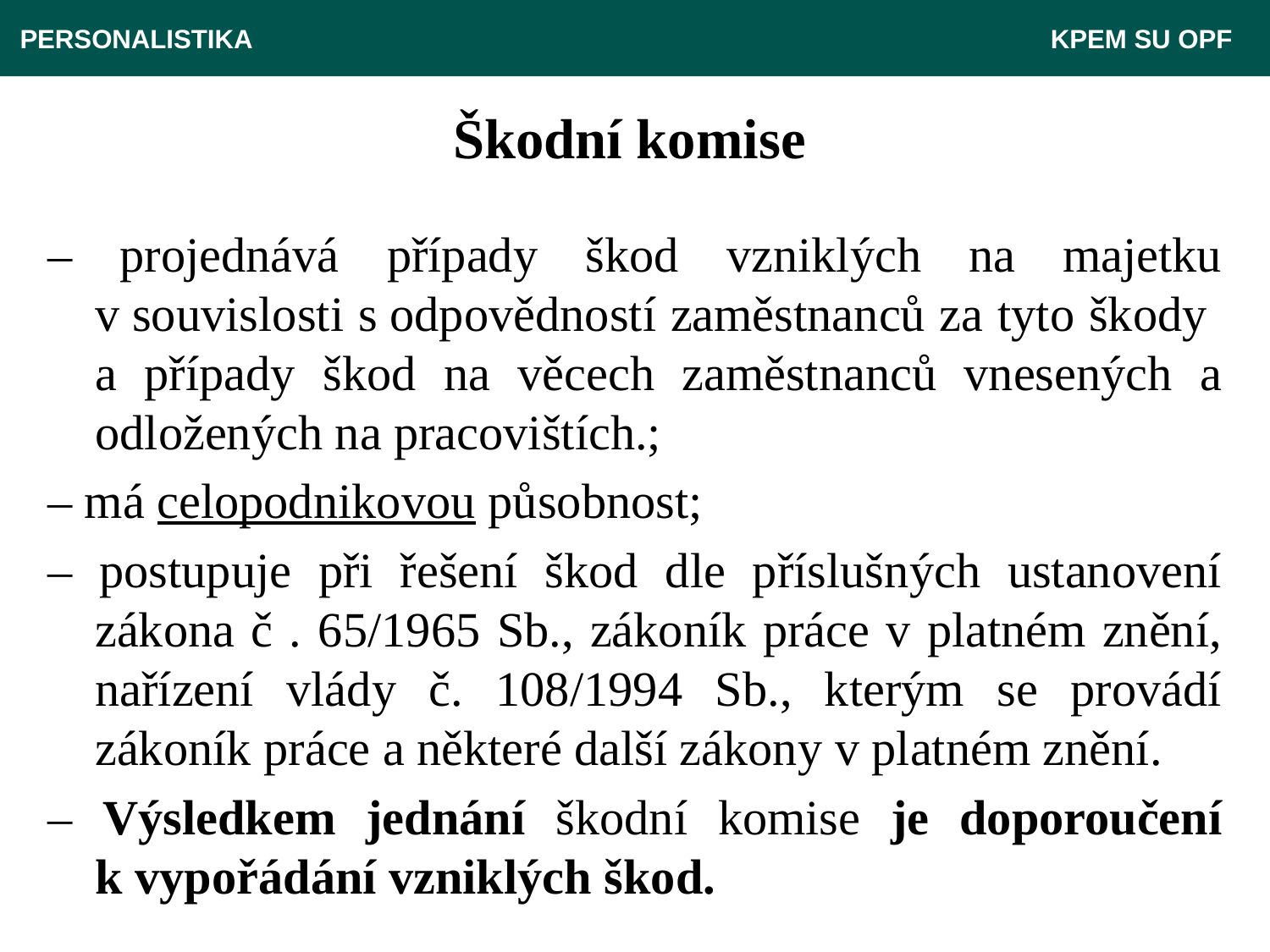

PERSONALISTIKA 							   KPEM SU OPF
# Škodní komise
– projednává případy škod vzniklých na majetku v souvislosti s odpovědností zaměstnanců za tyto škody  a případy škod na věcech zaměstnanců vnesených a odložených na pracovištích.;
– má celopodnikovou působnost;
– postupuje při řešení škod dle příslušných ustanovení zákona č . 65/1965 Sb., zákoník práce v platném znění, nařízení vlády č. 108/1994 Sb., kterým se provádí zákoník práce a některé další zákony v platném znění.
– Výsledkem jednání škodní komise je doporoučení k vypořádání vzniklých škod.